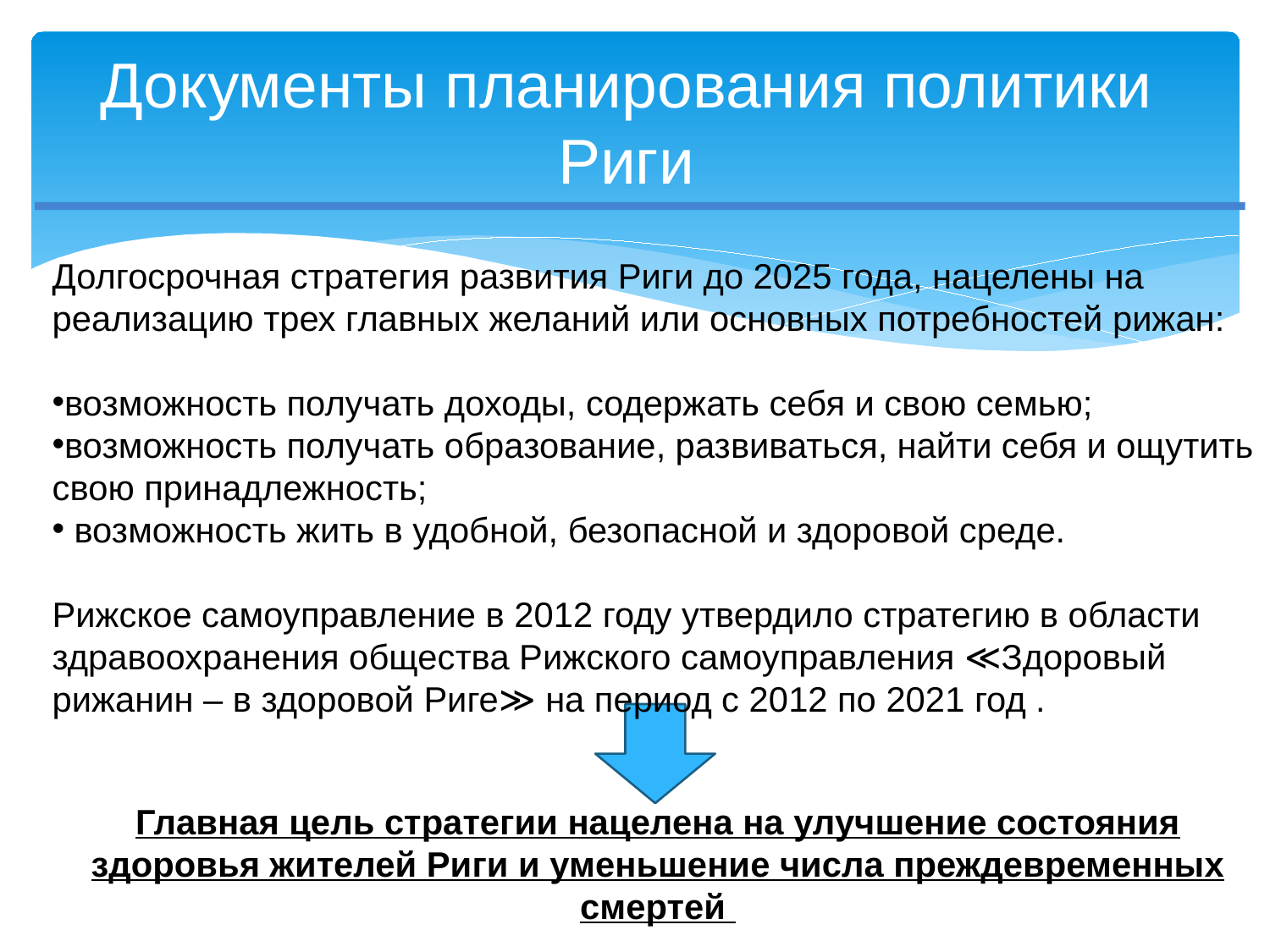

# Документы планирования политики Риги

≪Здоровый рижанин – в (далее –
Долгосрочная стратегия развития Риги до 2025 года, нацелены на реализацию трех главных желаний или основных потребностей рижан:

возможность получать доходы, содержать себя и свою семью;
возможность получать образование, развиваться, найти себя и ощутить свою принадлежность;
 возможность жить в удобной, безопасной и здоровой среде.

Рижское самоуправление в 2012 году утвердило стратегию в области здравоохранения общества Рижского самоуправления ≪Здоровый рижанин – в здоровой Риге≫ на период с 2012 по 2021 год .

Главная цель стратегии нацелена на улучшение состояния здоровья жителей Риги и уменьшение числа преждевременных смертей